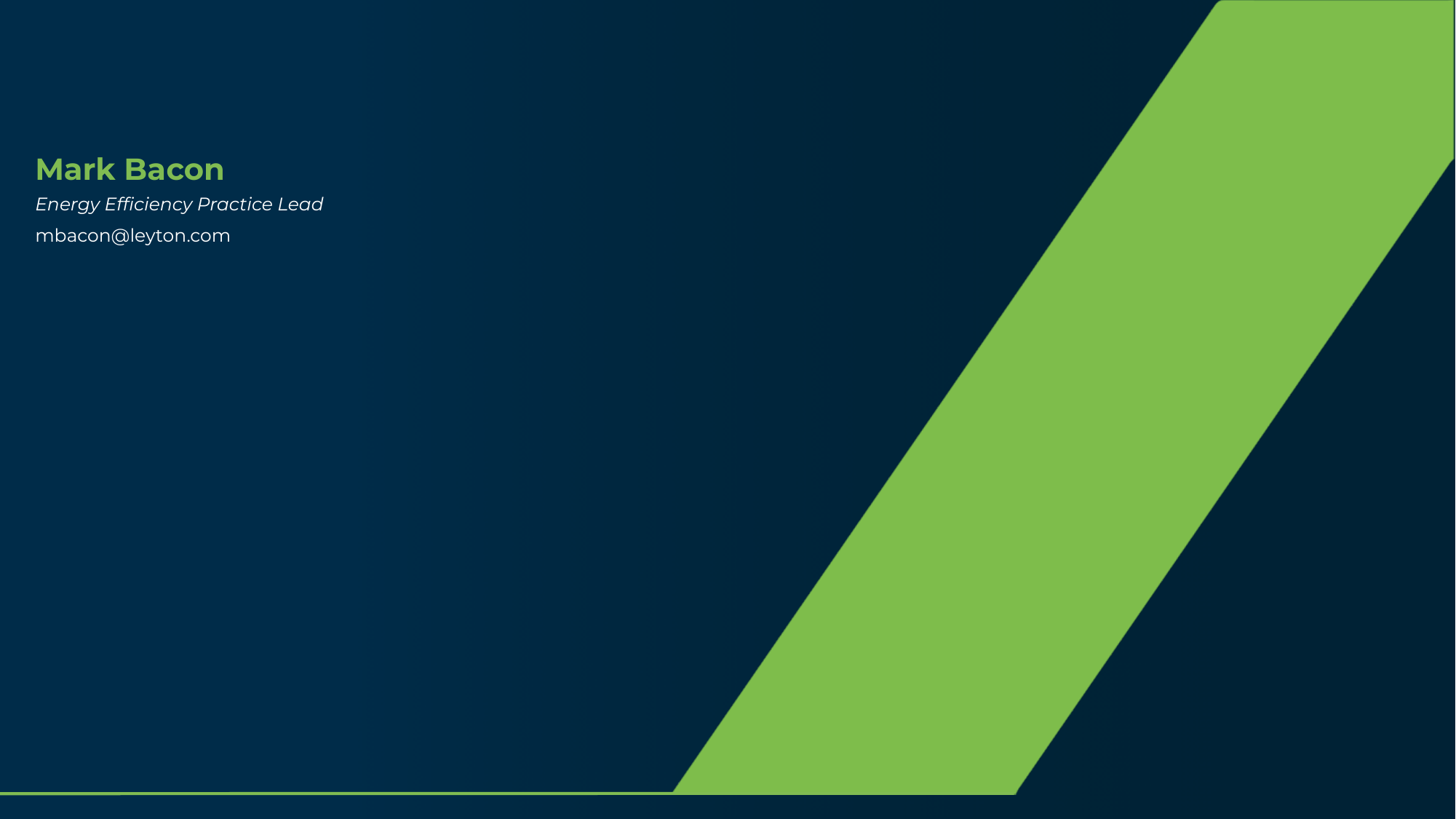

Mark Bacon
Energy Efficiency Practice Lead
mbacon@leyton.com